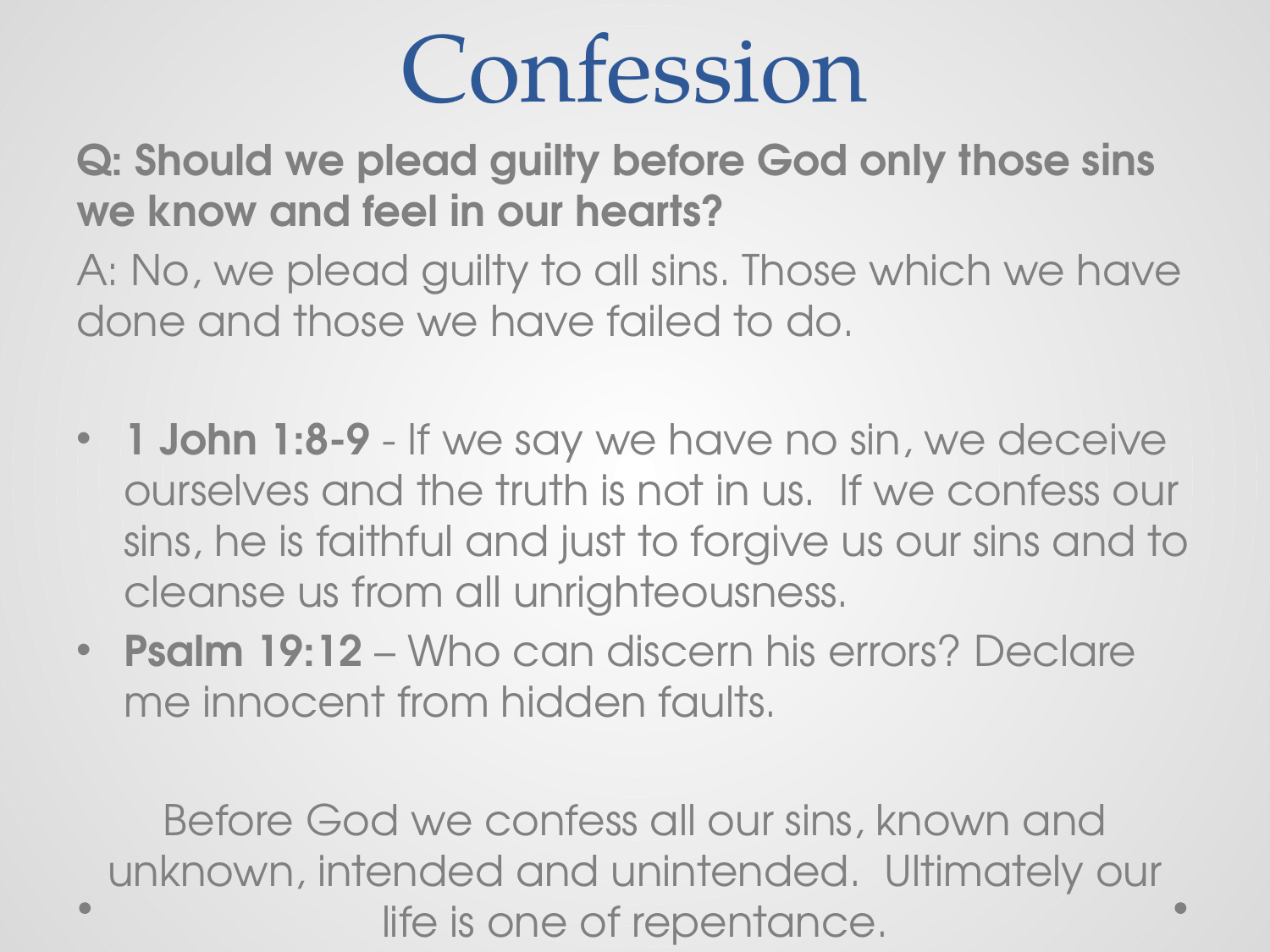

# Confession
Q: Should we plead guilty before God only those sins we know and feel in our hearts?
A: No, we plead guilty to all sins. Those which we have done and those we have failed to do.

1 John 1:8-9 - If we say we have no sin, we deceive ourselves and the truth is not in us.  If we confess our sins, he is faithful and just to forgive us our sins and to cleanse us from all unrighteousness.
Psalm 19:12 – Who can discern his errors? Declare me innocent from hidden faults.

Before God we confess all our sins, known and unknown, intended and unintended.  Ultimately our life is one of repentance.